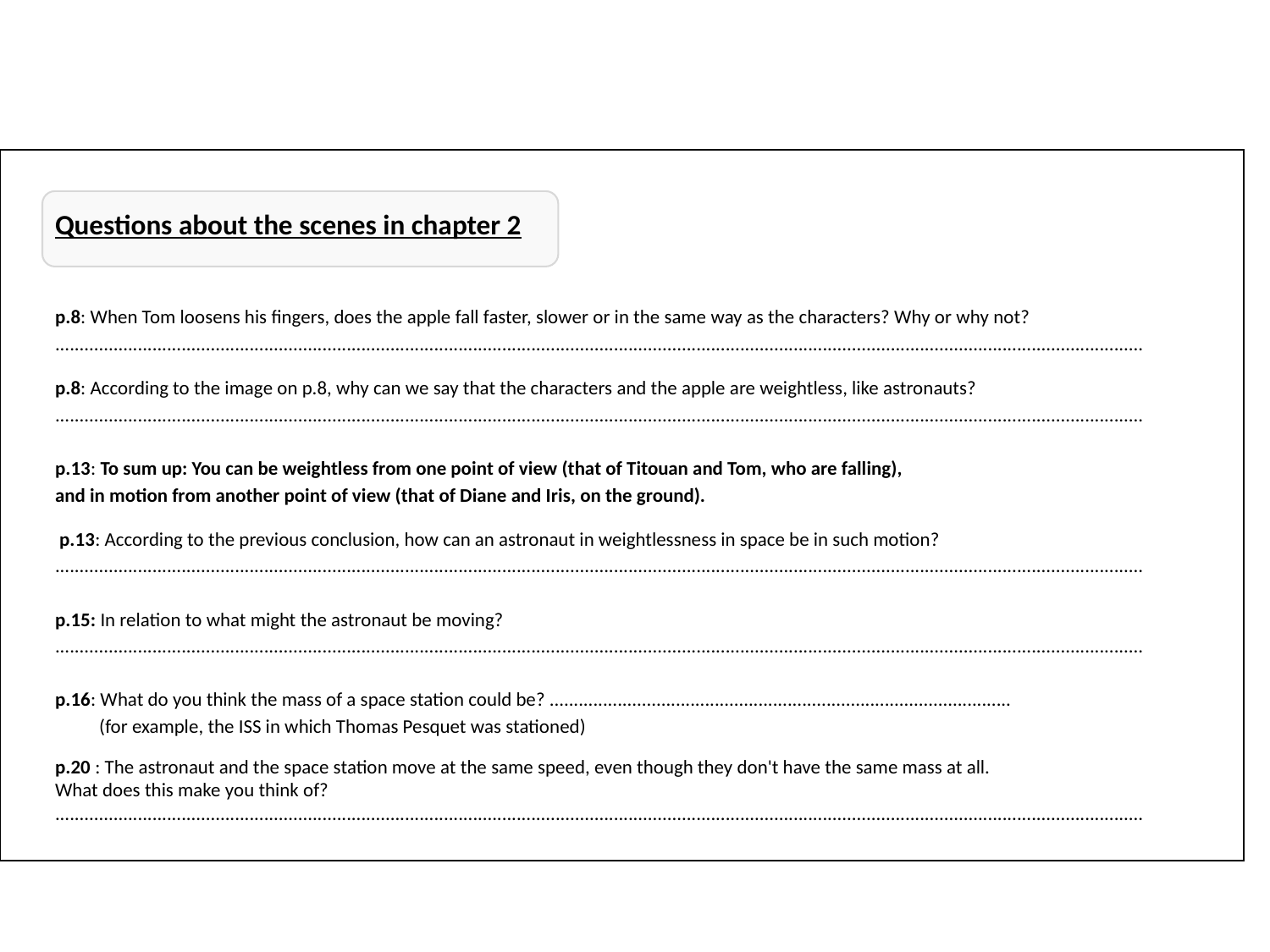

Questions about the scenes in chapter 2
p.8: When Tom loosens his fingers, does the apple fall faster, slower or in the same way as the characters? Why or why not?
................................................................................................................................................................................................................................
p.8: According to the image on p.8, why can we say that the characters and the apple are weightless, like astronauts?
................................................................................................................................................................................................................................
p.13: To sum up: You can be weightless from one point of view (that of Titouan and Tom, who are falling),
and in motion from another point of view (that of Diane and Iris, on the ground).
 p.13: According to the previous conclusion, how can an astronaut in weightlessness in space be in such motion?
................................................................................................................................................................................................................................
p.15: In relation to what might the astronaut be moving?
................................................................................................................................................................................................................................
p.16: What do you think the mass of a space station could be? ...............................................................................................
          (for example, the ISS in which Thomas Pesquet was stationed)
p.20 : The astronaut and the space station move at the same speed, even though they don't have the same mass at all.
What does this make you think of?
................................................................................................................................................................................................................................